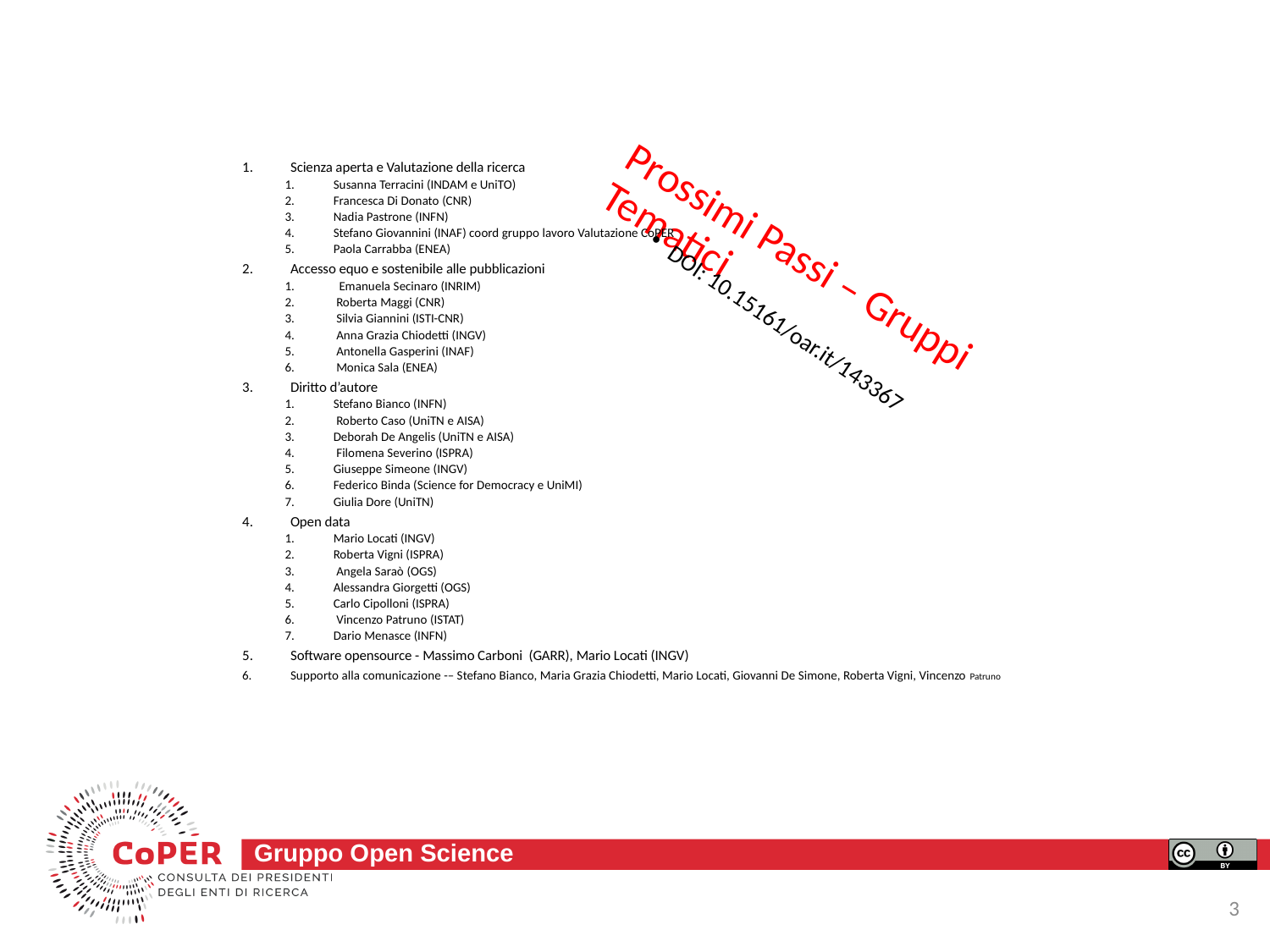

Scienza aperta e Valutazione della ricerca
Susanna Terracini (INDAM e UniTO)
Francesca Di Donato (CNR)
Nadia Pastrone (INFN)
Stefano Giovannini (INAF) coord gruppo lavoro Valutazione CoPER
Paola Carrabba (ENEA)
Accesso equo e sostenibile alle pubblicazioni
  Emanuela Secinaro (INRIM)
 Roberta Maggi (CNR)
 Silvia Giannini (ISTI-CNR)
 Anna Grazia Chiodetti (INGV)
 Antonella Gasperini (INAF)
 Monica Sala (ENEA)
Diritto d’autore
Stefano Bianco (INFN)
 Roberto Caso (UniTN e AISA)
Deborah De Angelis (UniTN e AISA)
 Filomena Severino (ISPRA)
Giuseppe Simeone (INGV)
Federico Binda (Science for Democracy e UniMI)
Giulia Dore (UniTN)
Open data
Mario Locati (INGV)
Roberta Vigni (ISPRA)
 Angela Saraò (OGS)
Alessandra Giorgetti (OGS)
Carlo Cipolloni (ISPRA)
 Vincenzo Patruno (ISTAT)
Dario Menasce (INFN)
Software opensource - Massimo Carboni  (GARR), Mario Locati (INGV)
Supporto alla comunicazione -– Stefano Bianco, Maria Grazia Chiodetti, Mario Locati, Giovanni De Simone, Roberta Vigni, Vincenzo Patruno
# Prossimi Passi – Gruppi Tematici
DOI: 10.15161/oar.it/143367
3